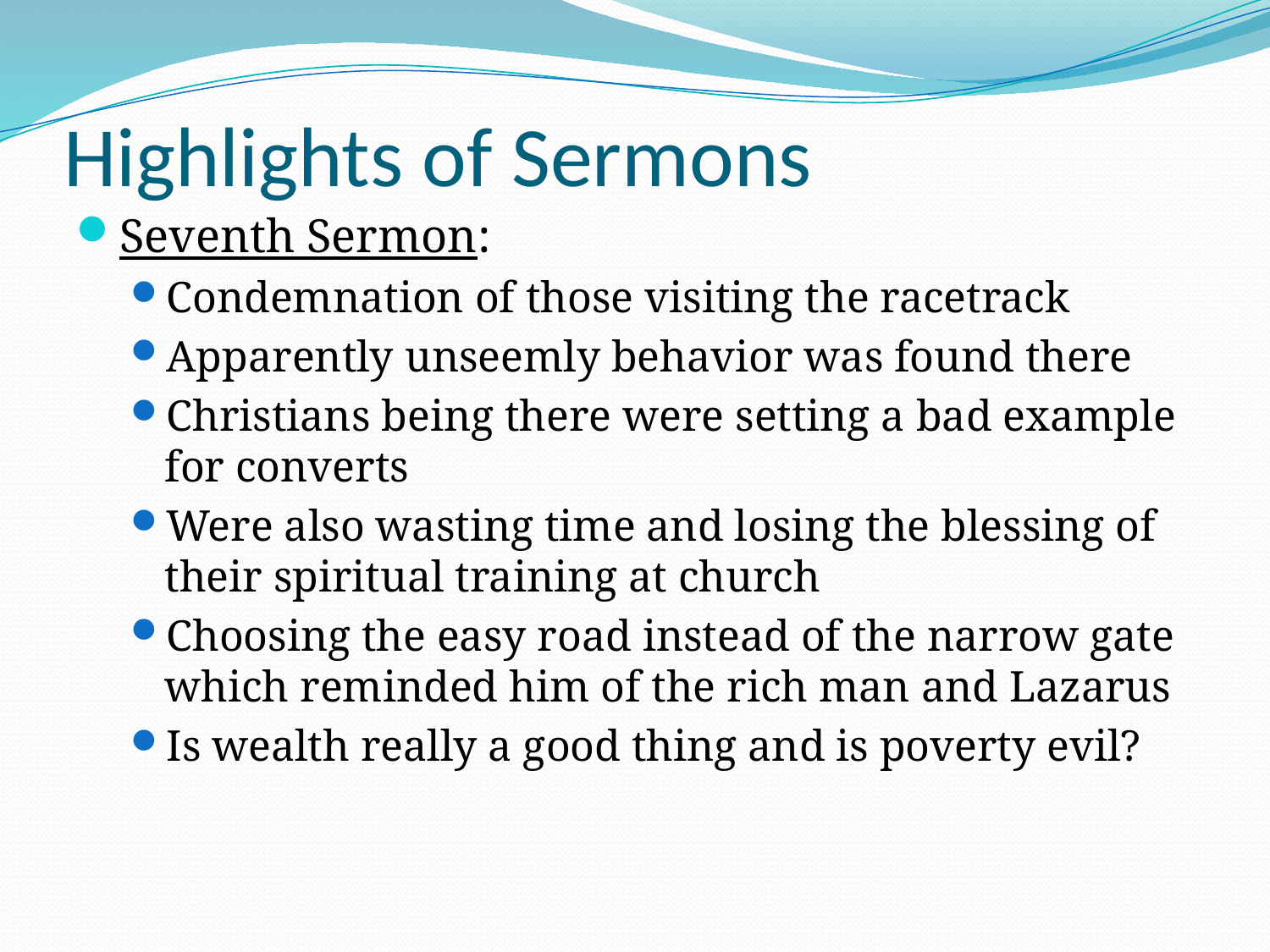

# Highlights of Sermons
Seventh Sermon:
Condemnation of those visiting the racetrack
Apparently unseemly behavior was found there
Christians being there were setting a bad example for converts
Were also wasting time and losing the blessing of their spiritual training at church
Choosing the easy road instead of the narrow gate which reminded him of the rich man and Lazarus
Is wealth really a good thing and is poverty evil?